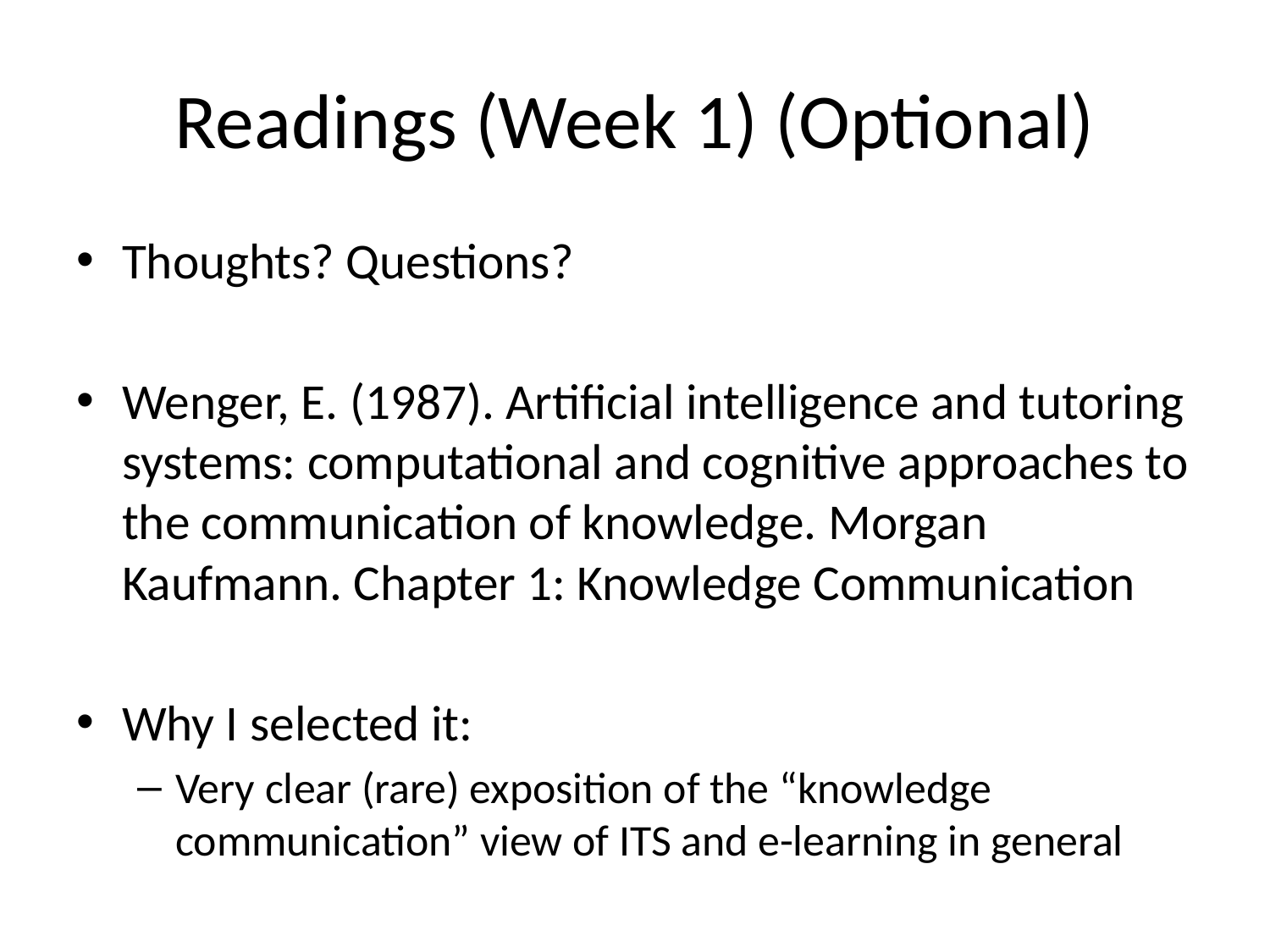

# Readings (Week 1) (Optional)
Thoughts? Questions?

Wenger, E. (1987). Artificial intelligence and tutoring systems: computational and cognitive approaches to the communication of knowledge. Morgan Kaufmann. Chapter 1: Knowledge Communication

Why I selected it:
Very clear (rare) exposition of the “knowledge communication” view of ITS and e-learning in general